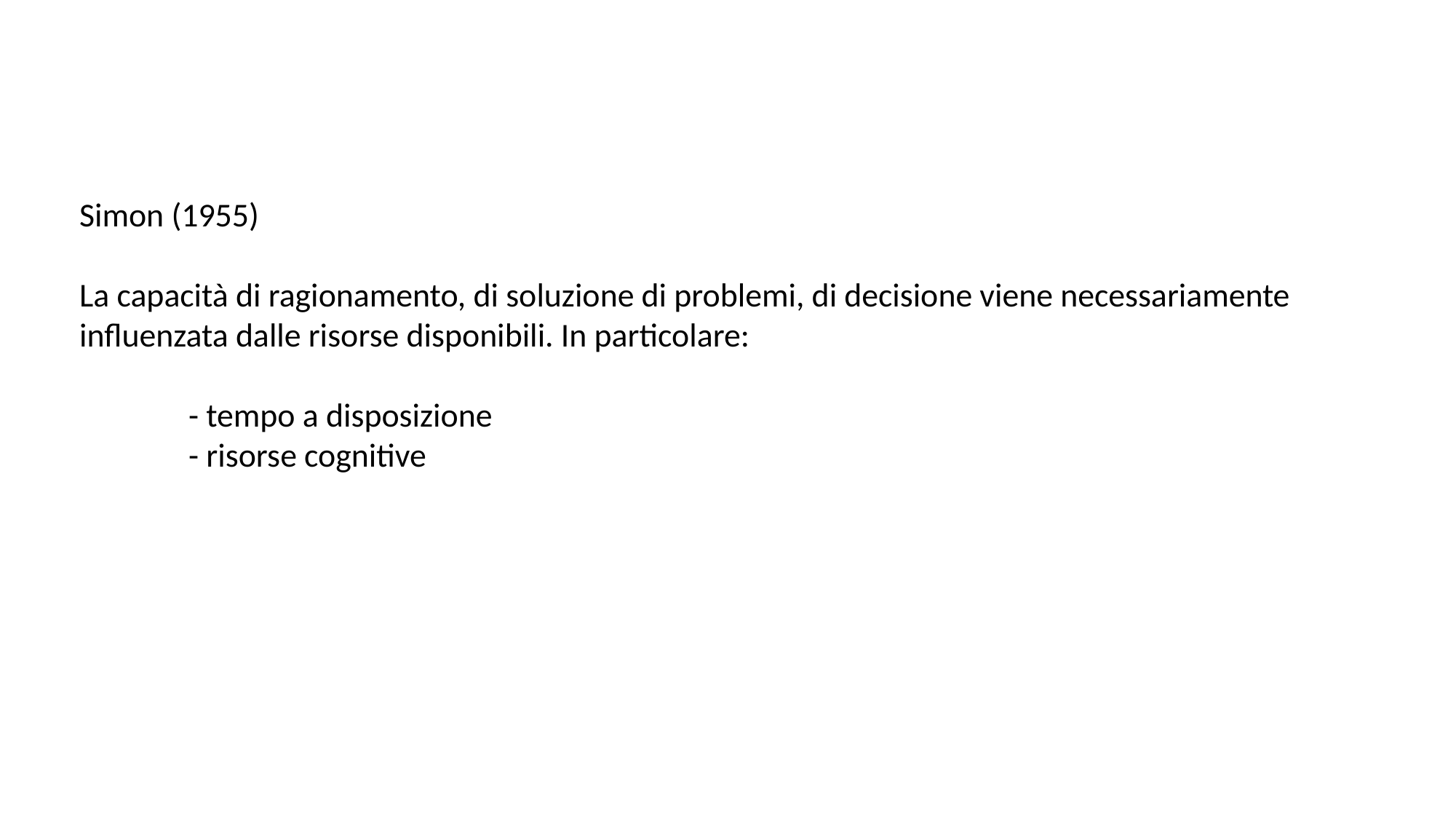

Simon (1955)

La capacità di ragionamento, di soluzione di problemi, di decisione viene necessariamente influenzata dalle risorse disponibili. In particolare:

	- tempo a disposizione
	- risorse cognitive